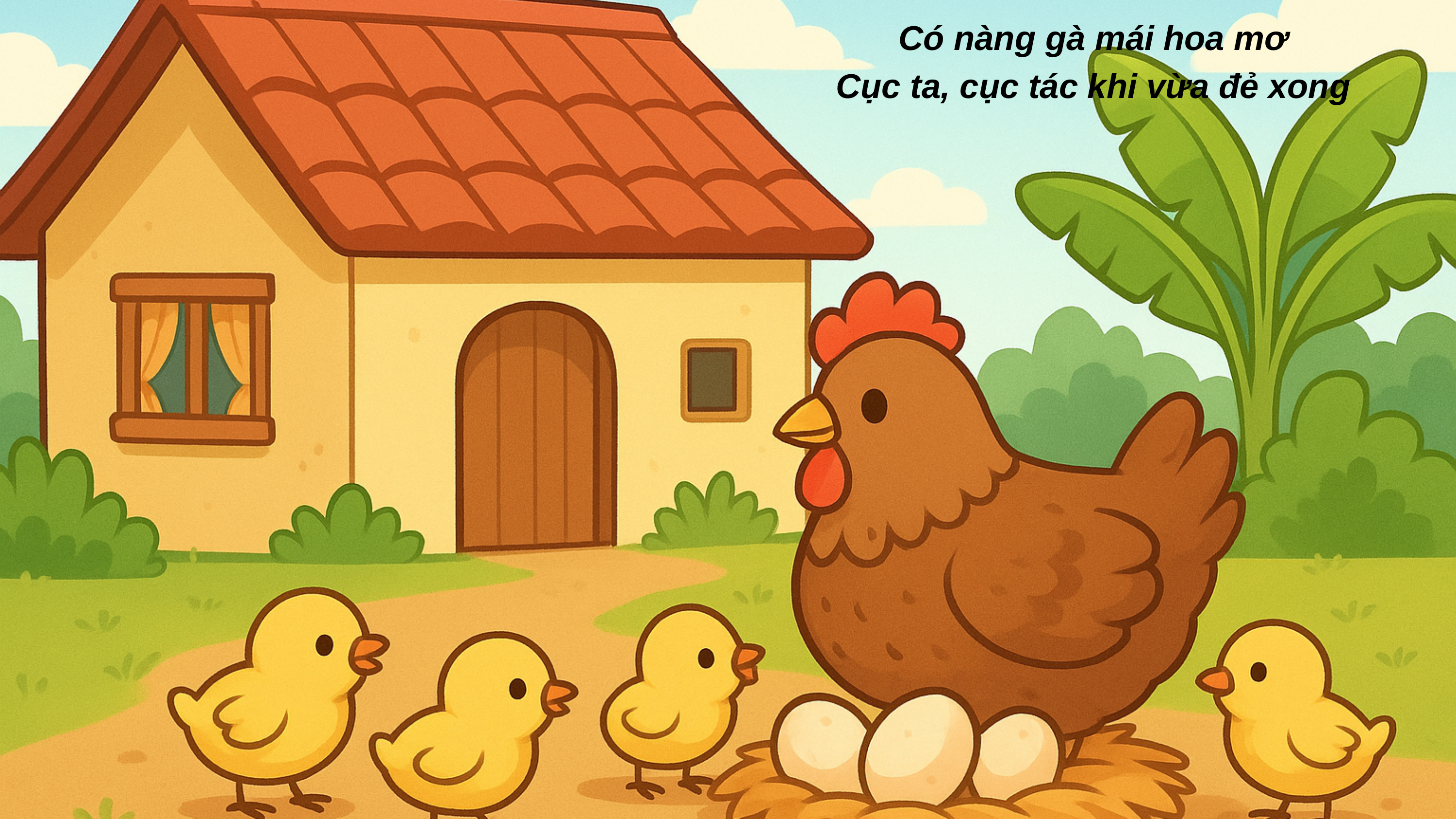

Có nàng gà mái hoa mơ
Cục ta, cục tác khi vừa đẻ xong